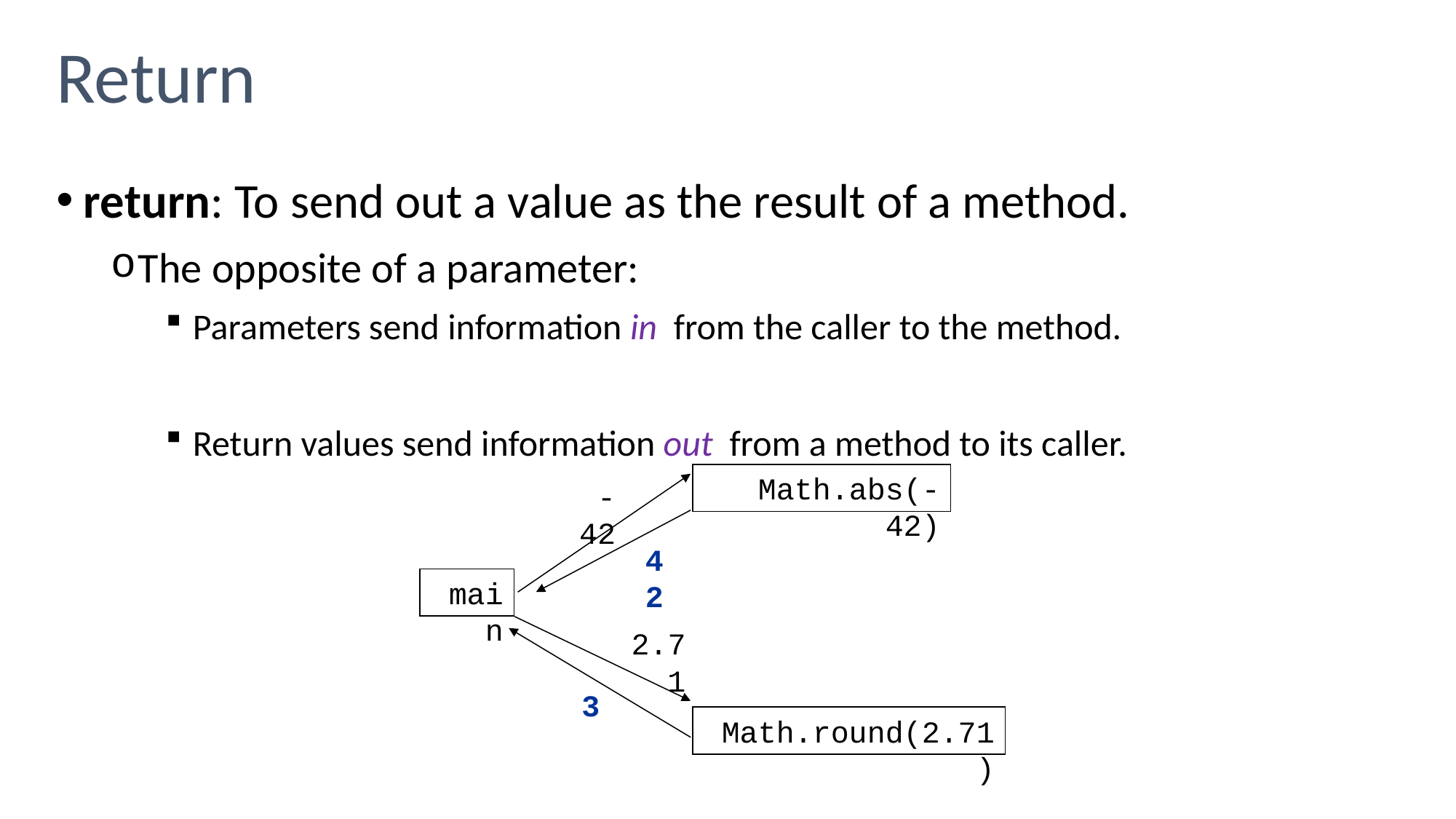

# Return
return: To send out a value as the result of a method.
The opposite of a parameter:
Parameters send information in  from the caller to the method.

Return values send information out  from a method to its caller.
Math.abs(-42)
-42

42
main

2.71

3
Math.round(2.71)